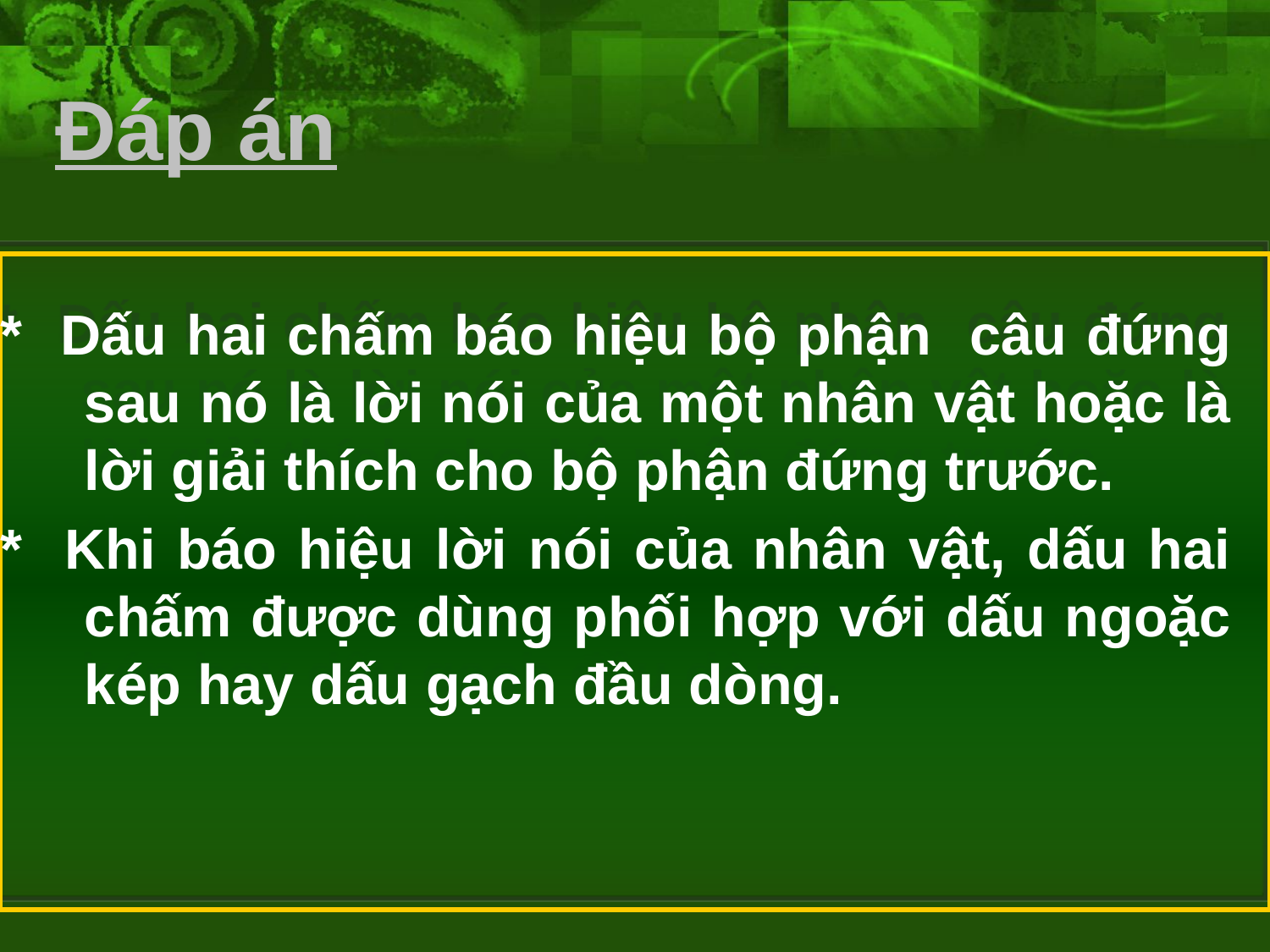

Đáp án
*  Dấu hai chấm báo hiệu bộ phận  câu đứng sau nó là lời nói của một nhân vật hoặc là lời giải thích cho bộ phận đứng trước.
*  Khi báo hiệu lời nói của nhân vật, dấu hai chấm được dùng phối hợp với dấu ngoặc kép hay dấu gạch đầu dòng.